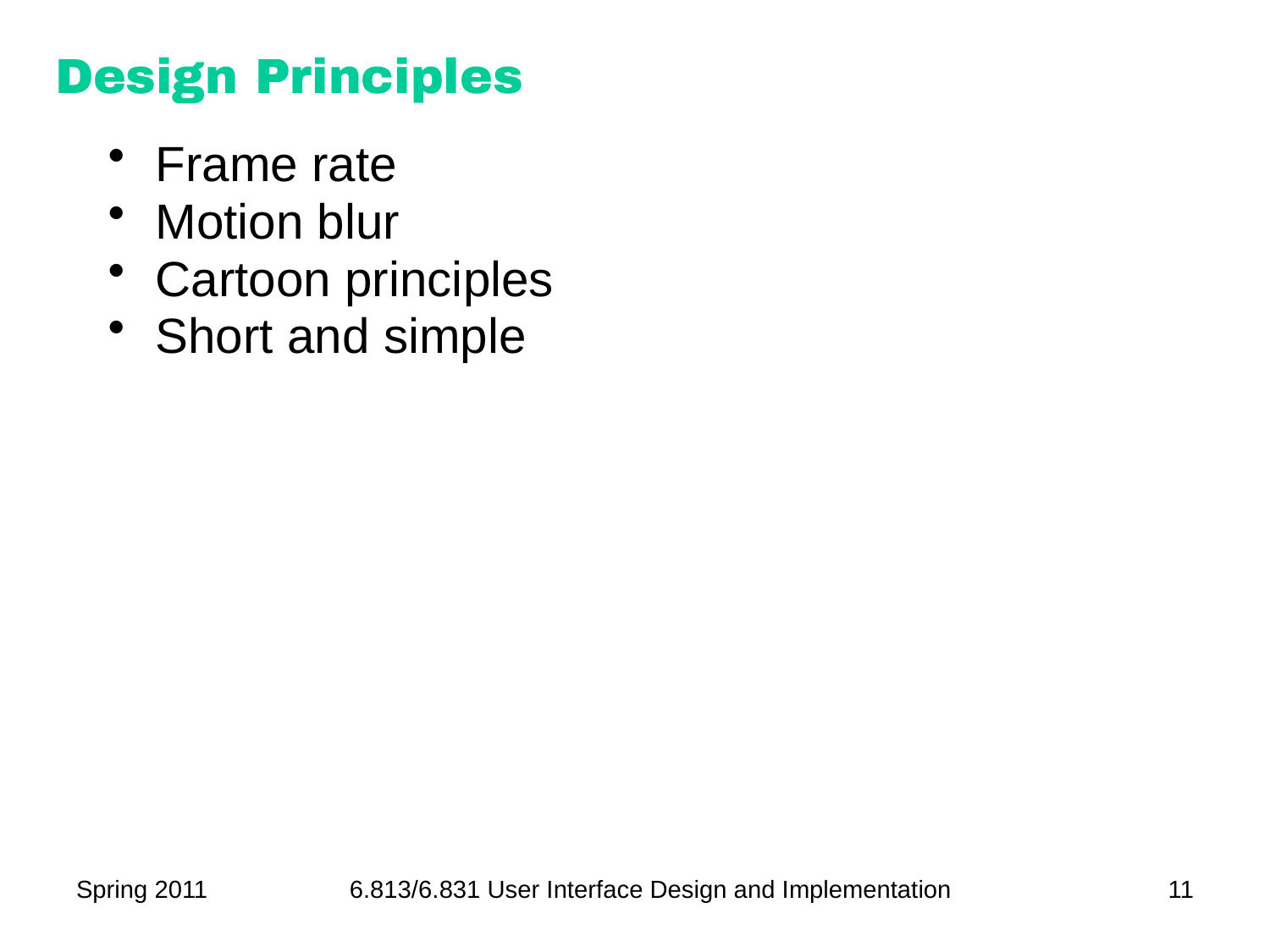

# Design Principles
Frame rate
Motion blur
Cartoon principles
Short and simple
Spring 2011
6.813/6.831 User Interface Design and Implementation
11